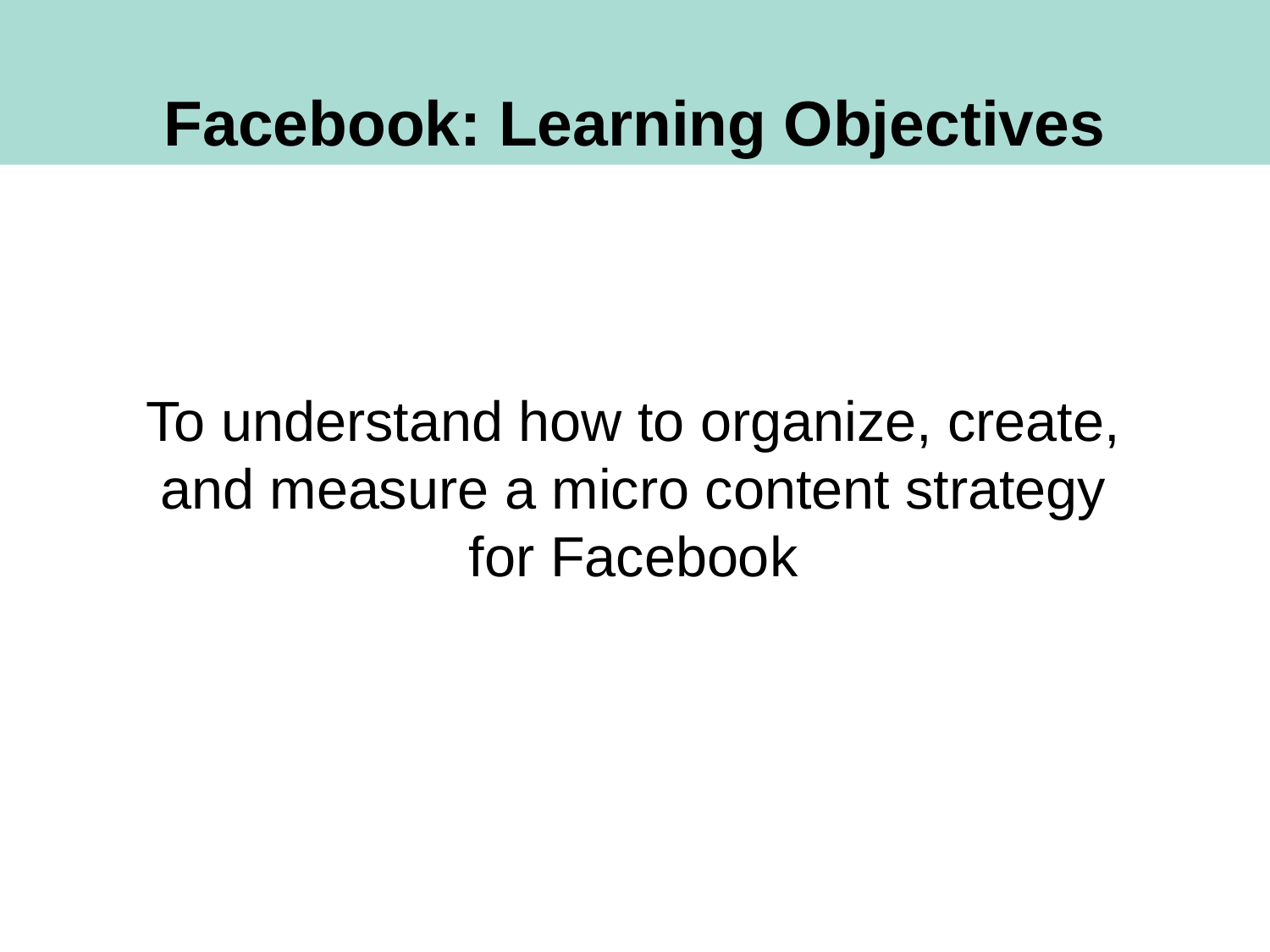

Facebook: Learning Objectives

To understand how to organize, create, and measure a micro content strategy for Facebook